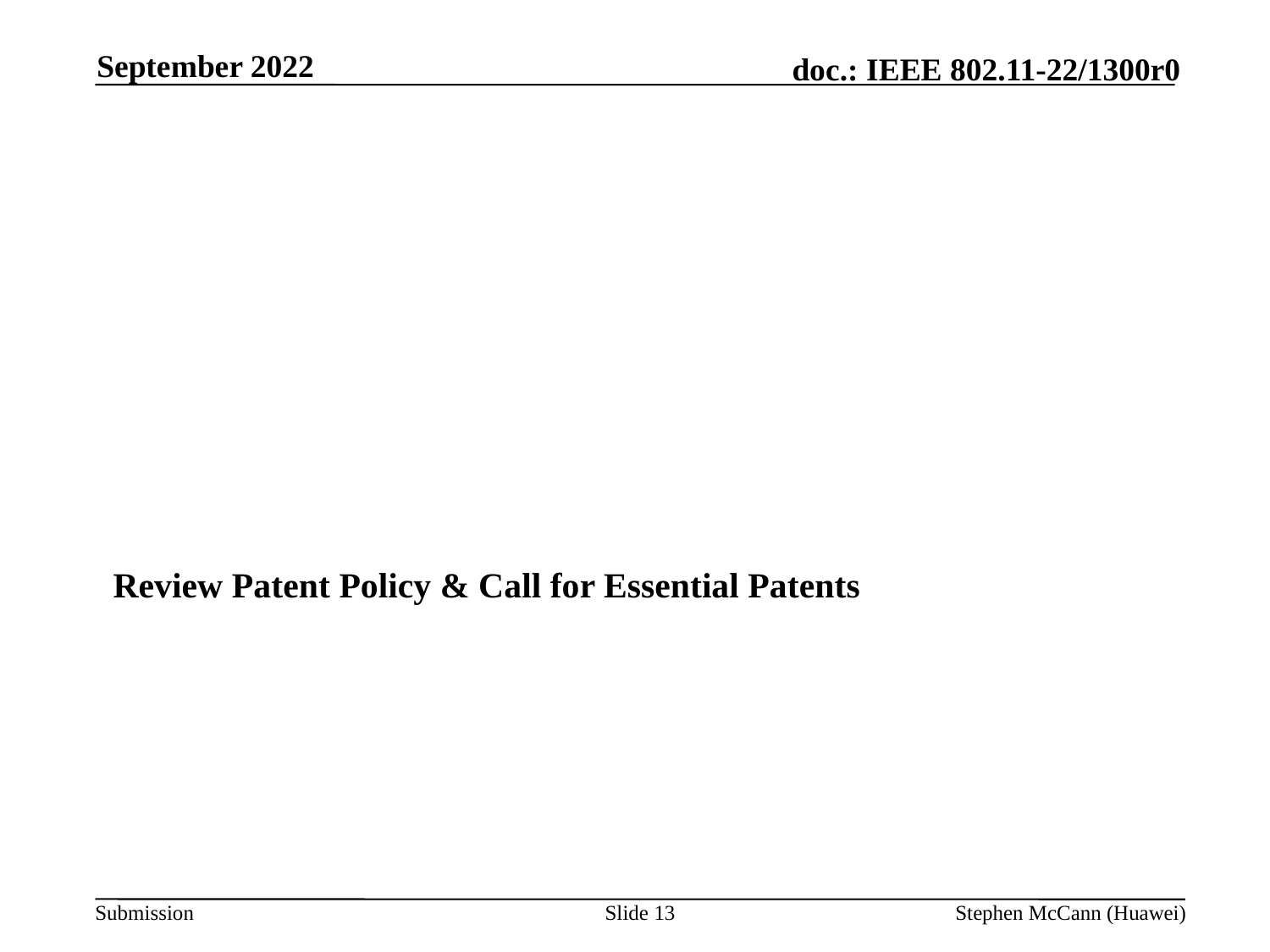

September 2022
Review Patent Policy & Call for Essential Patents
#
Slide 13
Stephen McCann (Huawei)